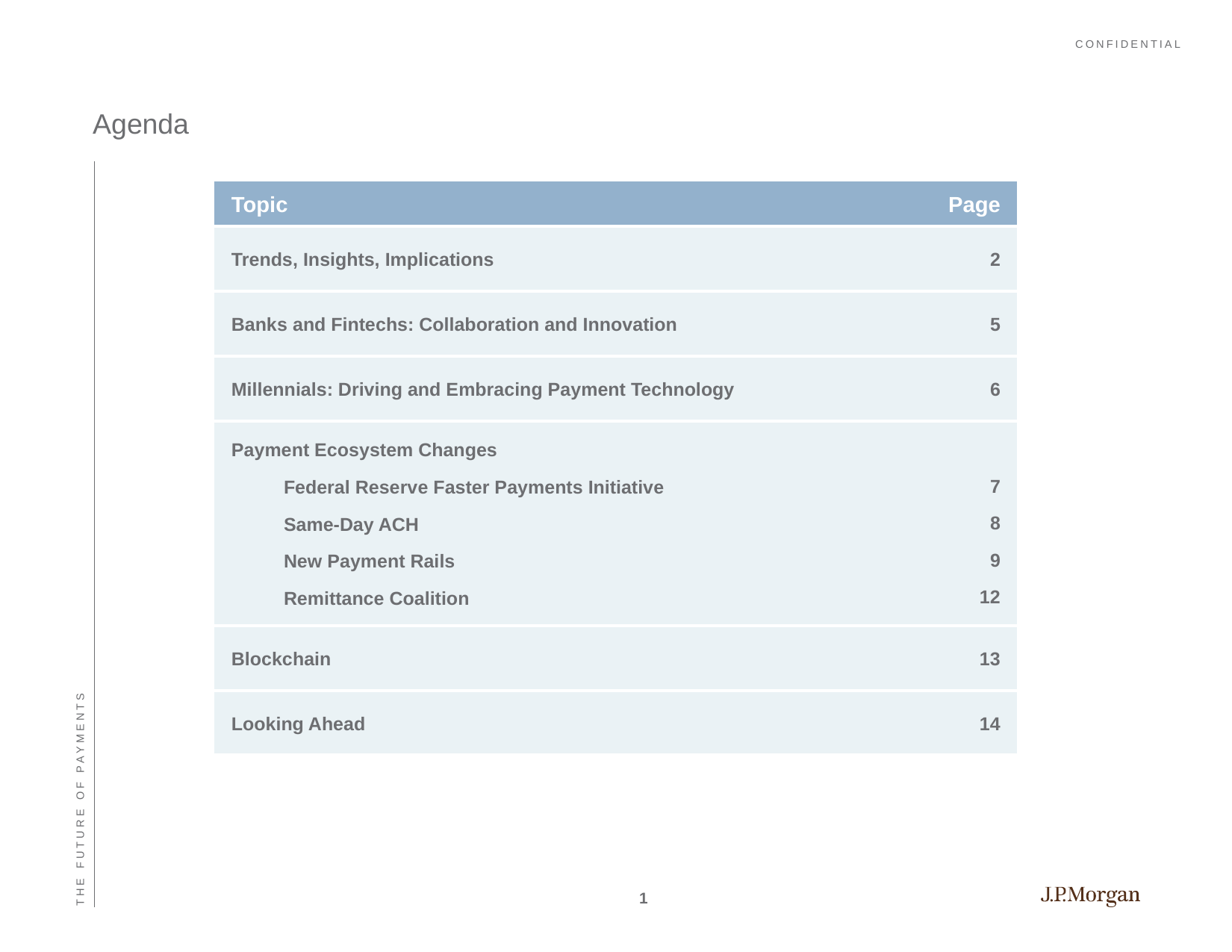

# Agenda
| Topic | Page |
| --- | --- |
| Trends, Insights, Implications | 2 |
| Banks and Fintechs: Collaboration and Innovation | 5 |
| Millennials: Driving and Embracing Payment Technology | 6 |
| Payment Ecosystem Changes Federal Reserve Faster Payments Initiative Same-Day ACH New Payment Rails Remittance Coalition | 7 8 9 12 |
| Blockchain | 13 |
| Looking Ahead | 14 |
The Future of Payments
1